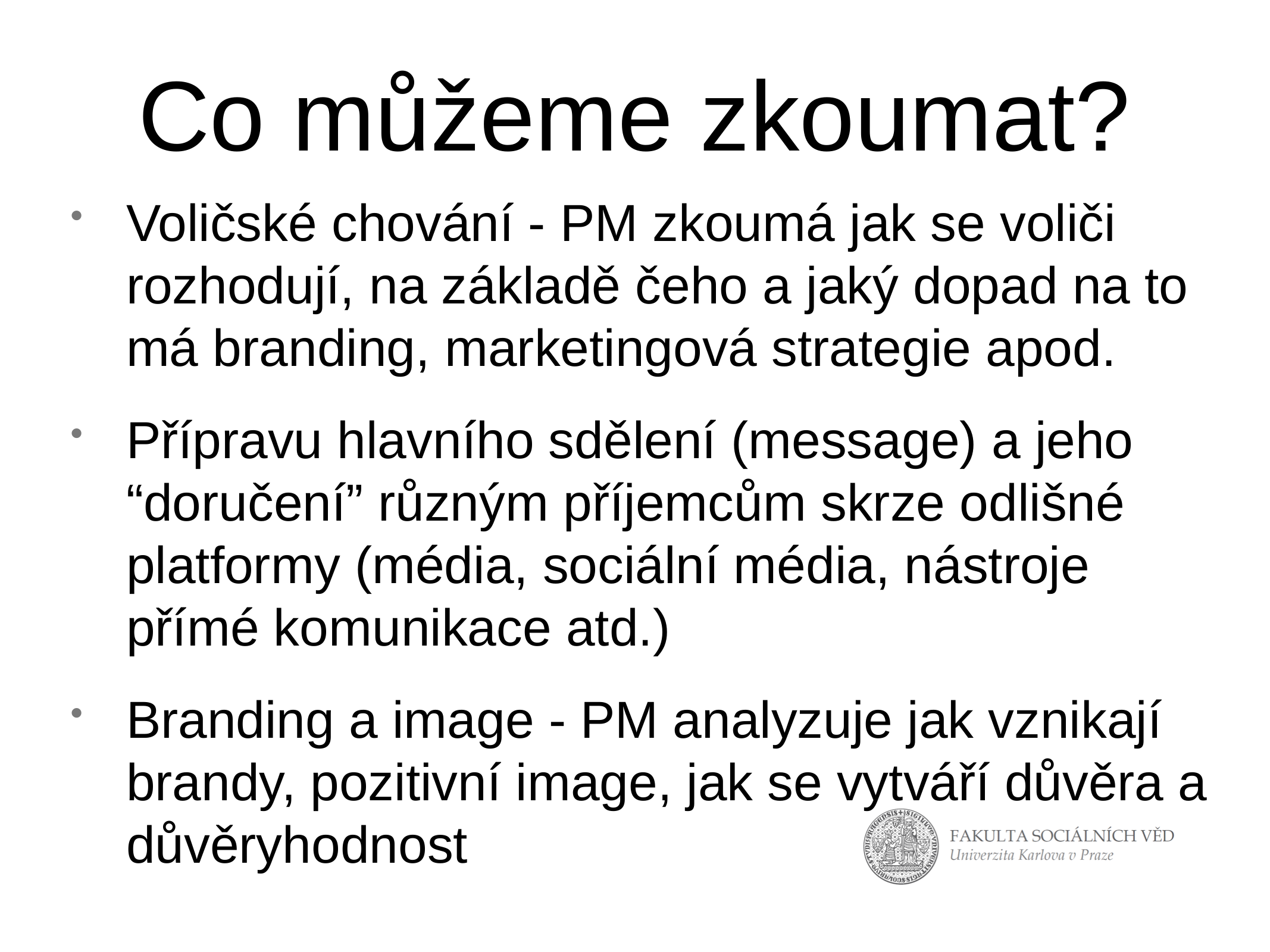

# Co můžeme zkoumat?
Voličské chování - PM zkoumá jak se voliči rozhodují, na základě čeho a jaký dopad na to má branding, marketingová strategie apod.
Přípravu hlavního sdělení (message) a jeho “doručení” různým příjemcům skrze odlišné platformy (média, sociální média, nástroje přímé komunikace atd.)
Branding a image - PM analyzuje jak vznikají brandy, pozitivní image, jak se vytváří důvěra a důvěryhodnost